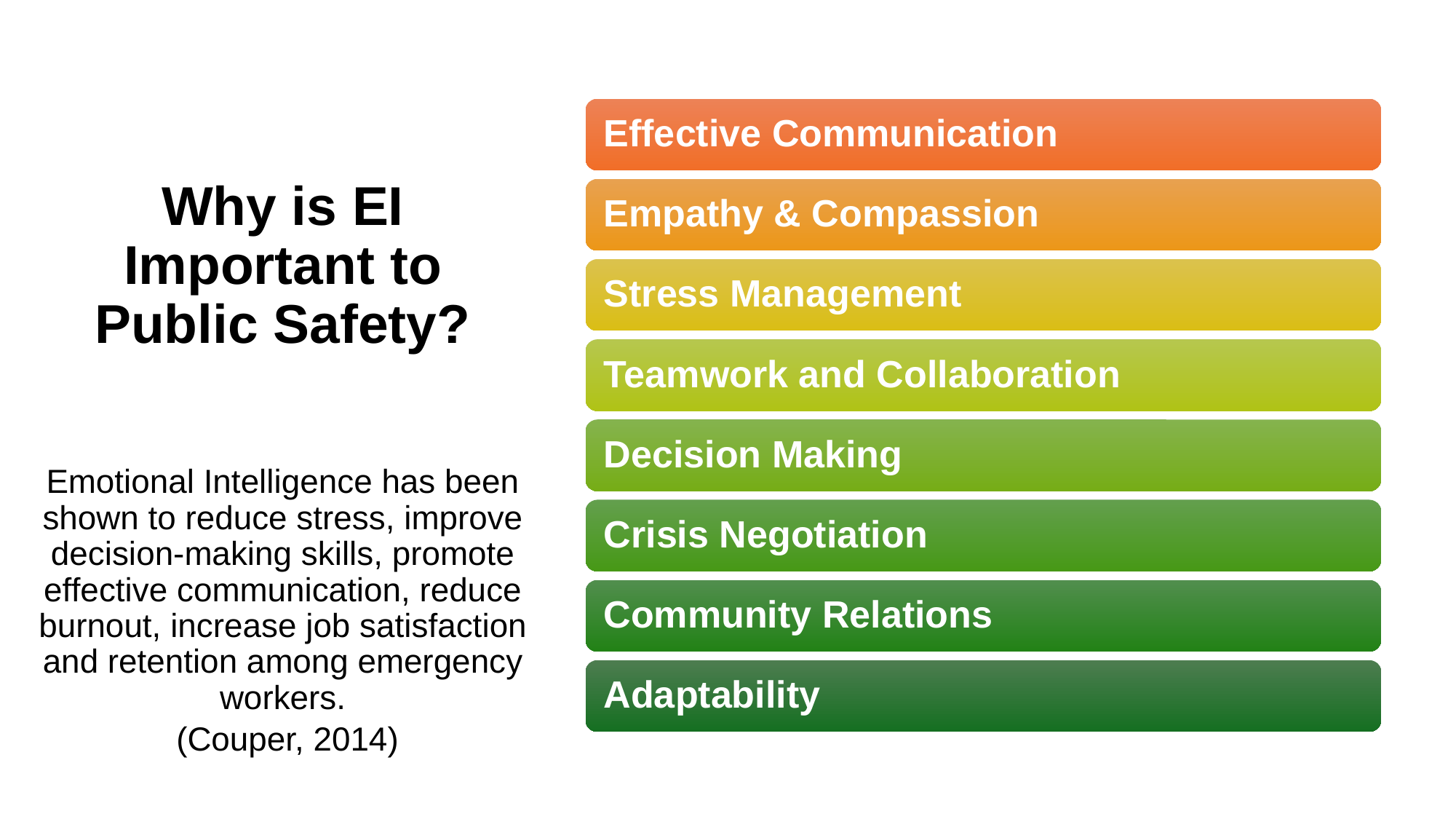

# Why is EI Important to Public Safety?
Effective Communication
Empathy & Compassion
Stress Management
Teamwork and Collaboration
Decision Making
Crisis Negotiation
Community Relations
Adaptability
Emotional Intelligence has been shown to reduce stress, improve decision-making skills, promote effective communication, reduce burnout, increase job satisfaction and retention among emergency workers.
 (Couper, 2014)